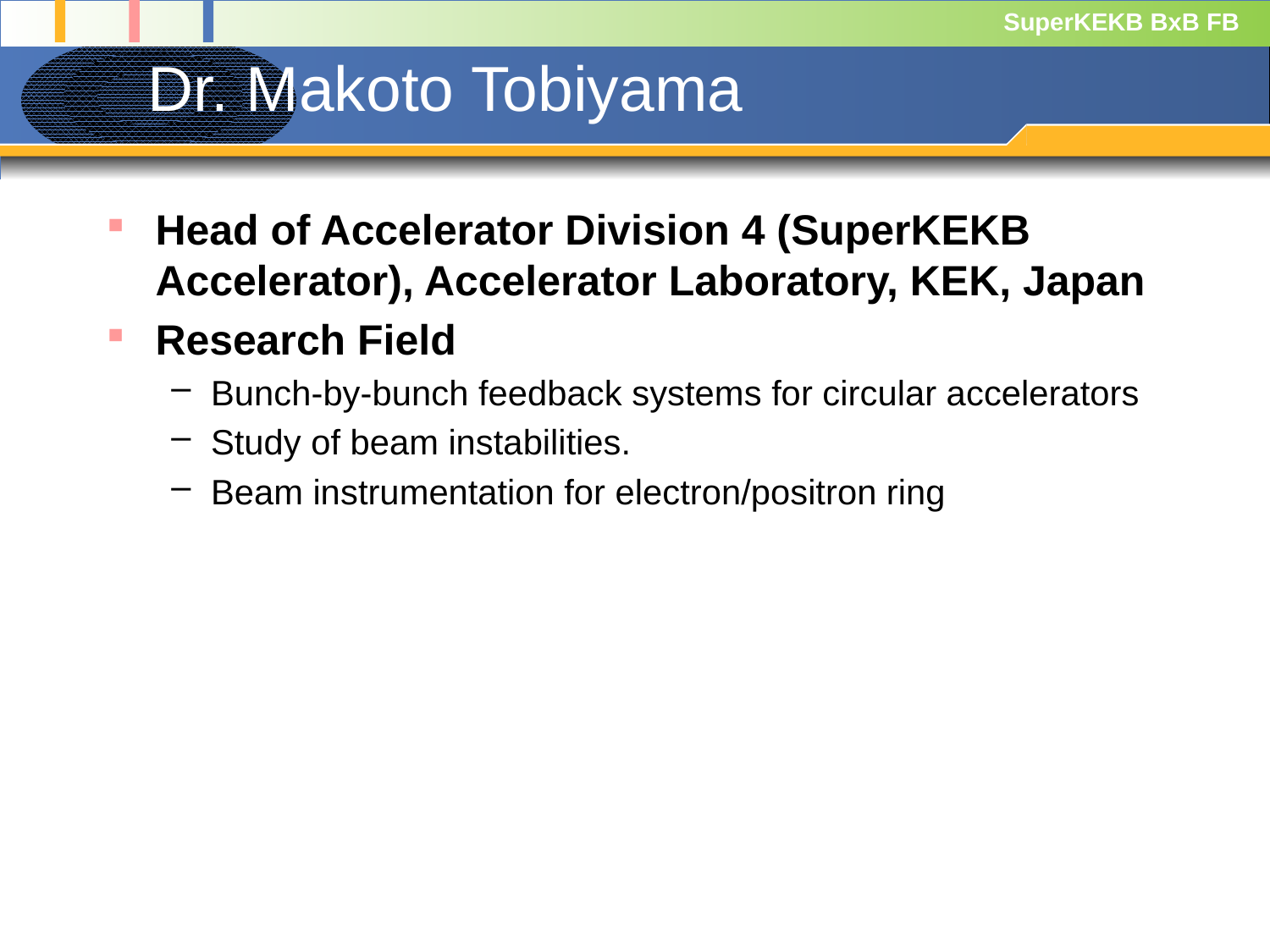

# Dr. Makoto Tobiyama
Head of Accelerator Division 4 (SuperKEKB Accelerator), Accelerator Laboratory, KEK, Japan
Research Field
Bunch-by-bunch feedback systems for circular accelerators
Study of beam instabilities.
Beam instrumentation for electron/positron ring